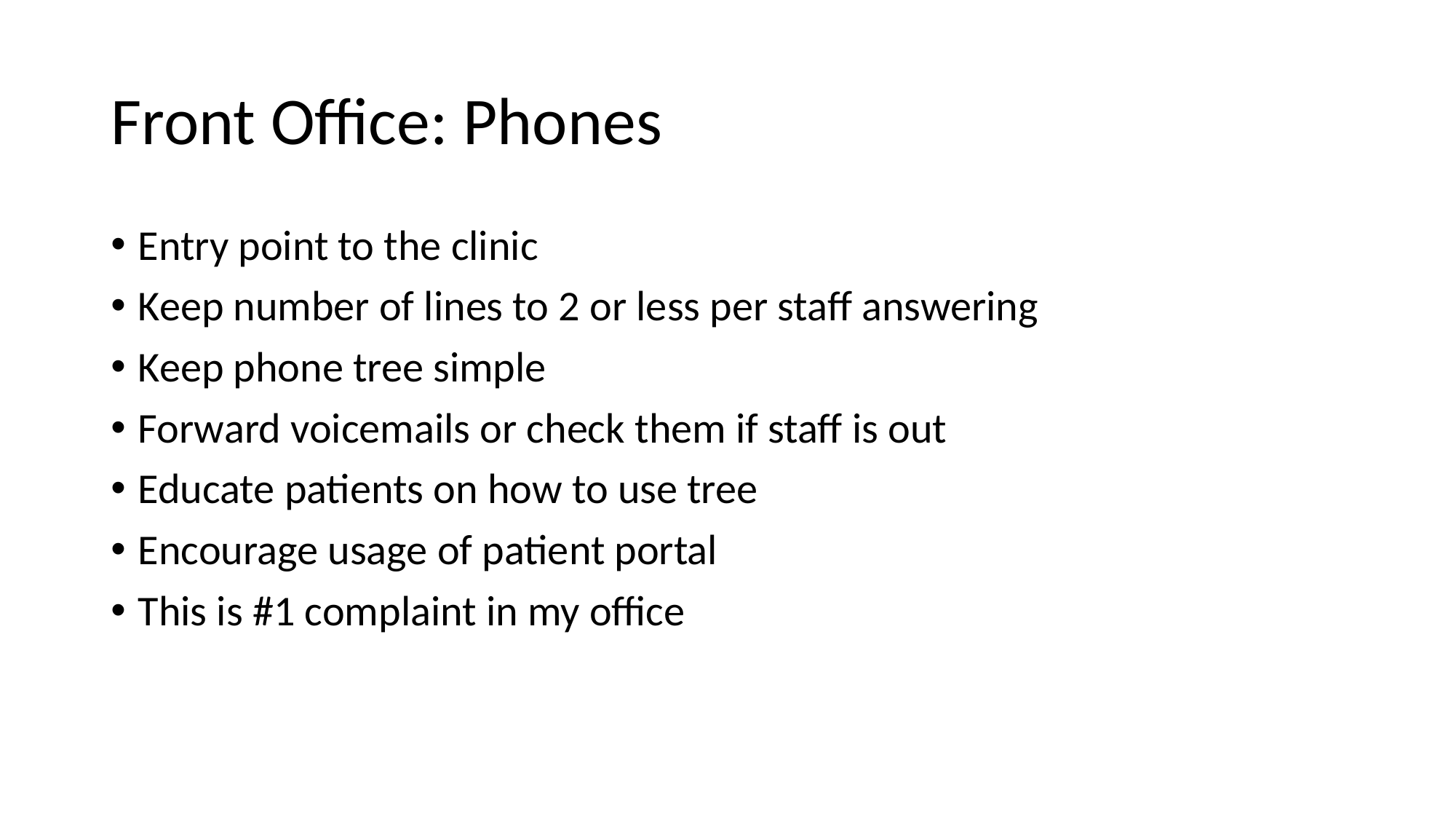

# Front Office: Phones
Entry point to the clinic
Keep number of lines to 2 or less per staff answering
Keep phone tree simple
Forward voicemails or check them if staff is out
Educate patients on how to use tree
Encourage usage of patient portal
This is #1 complaint in my office